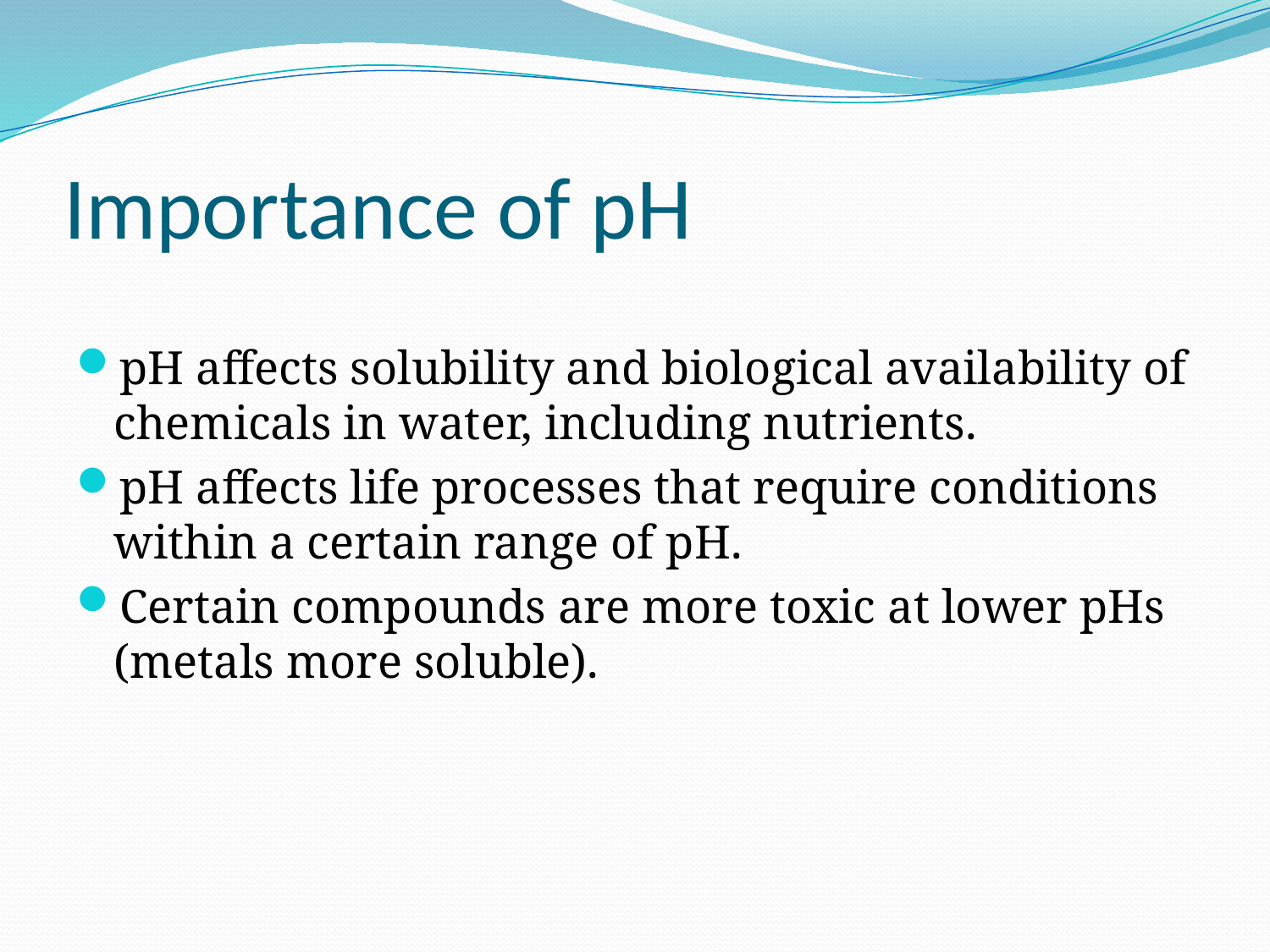

# Importance of pH

pH affects solubility and biological availability of chemicals in water, including nutrients.
pH affects life processes that require conditions within a certain range of pH.
Certain compounds are more toxic at lower pHs (metals more soluble).